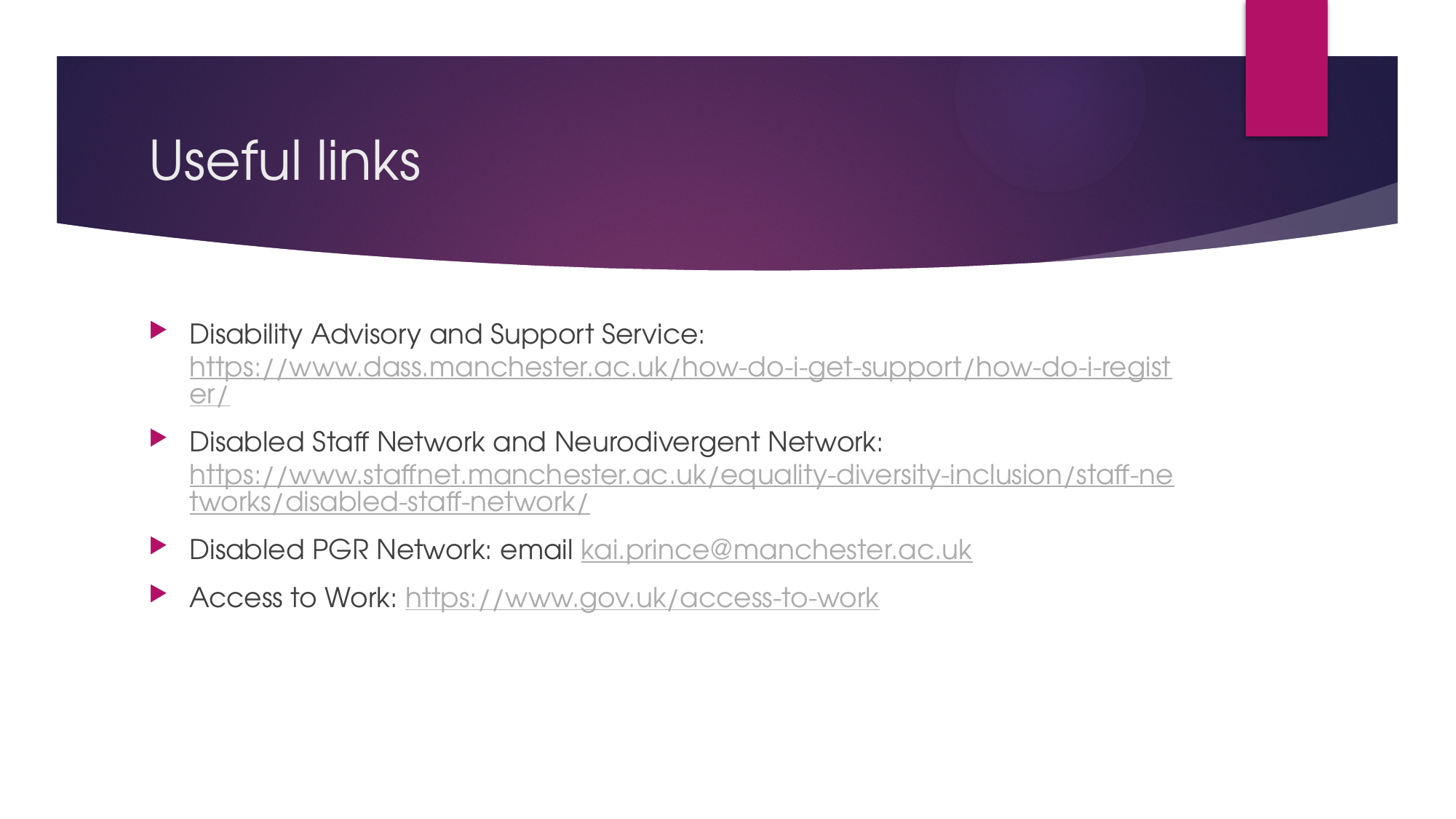

# Useful links
Disability Advisory and Support Service: https://www.dass.manchester.ac.uk/how-do-i-get-support/how-do-i-register/
Disabled Staff Network and Neurodivergent Network: https://www.staffnet.manchester.ac.uk/equality-diversity-inclusion/staff-networks/disabled-staff-network/
Disabled PGR Network: email kai.prince@manchester.ac.uk
Access to Work: https://www.gov.uk/access-to-work